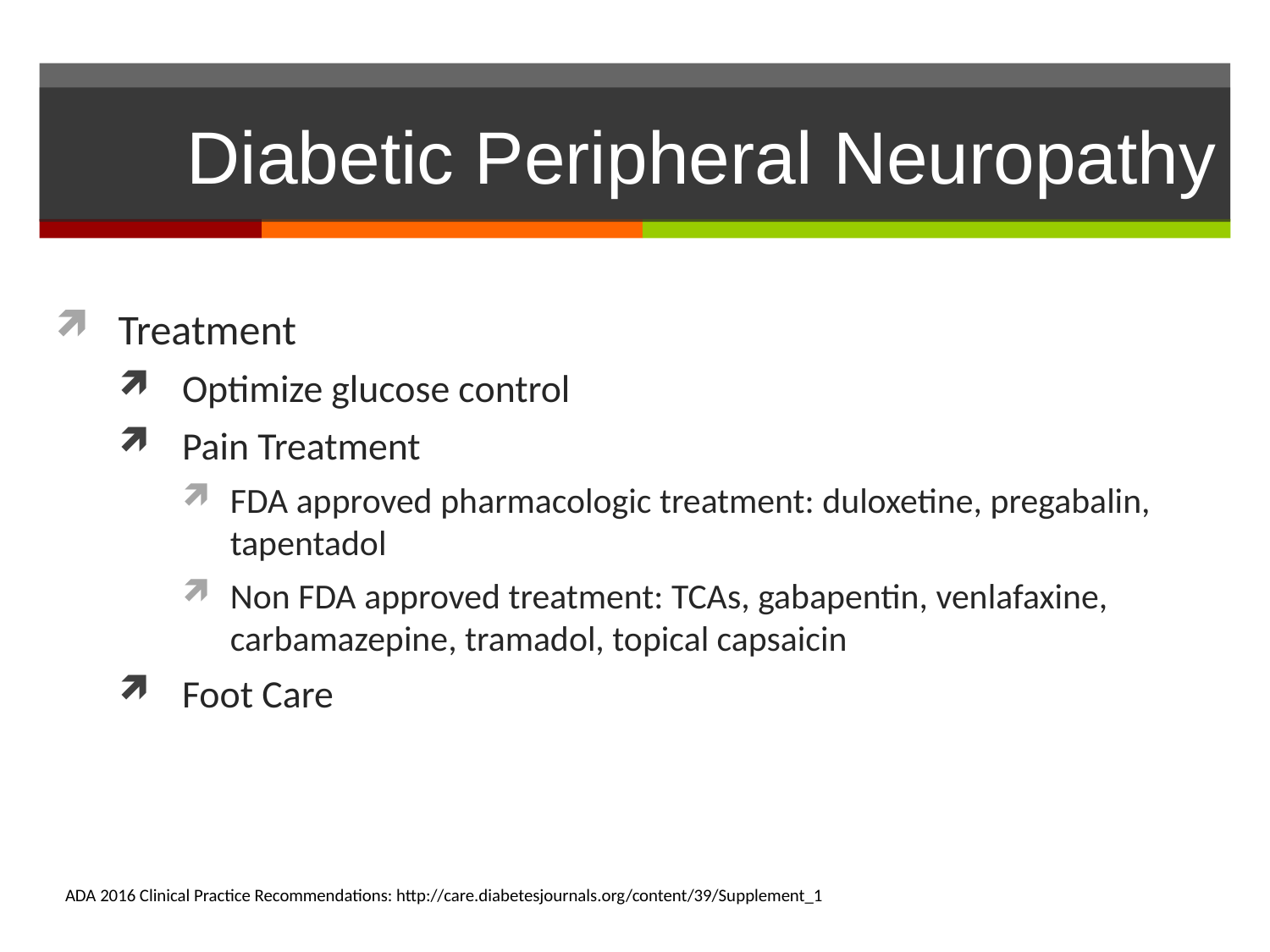

# Diabetic Peripheral Neuropathy
Treatment
Optimize glucose control
Pain Treatment
FDA approved pharmacologic treatment: duloxetine, pregabalin, tapentadol
Non FDA approved treatment: TCAs, gabapentin, venlafaxine, carbamazepine, tramadol, topical capsaicin
Foot Care

ADA 2016 Clinical Practice Recommendations: http://care.diabetesjournals.org/content/39/Supplement_1